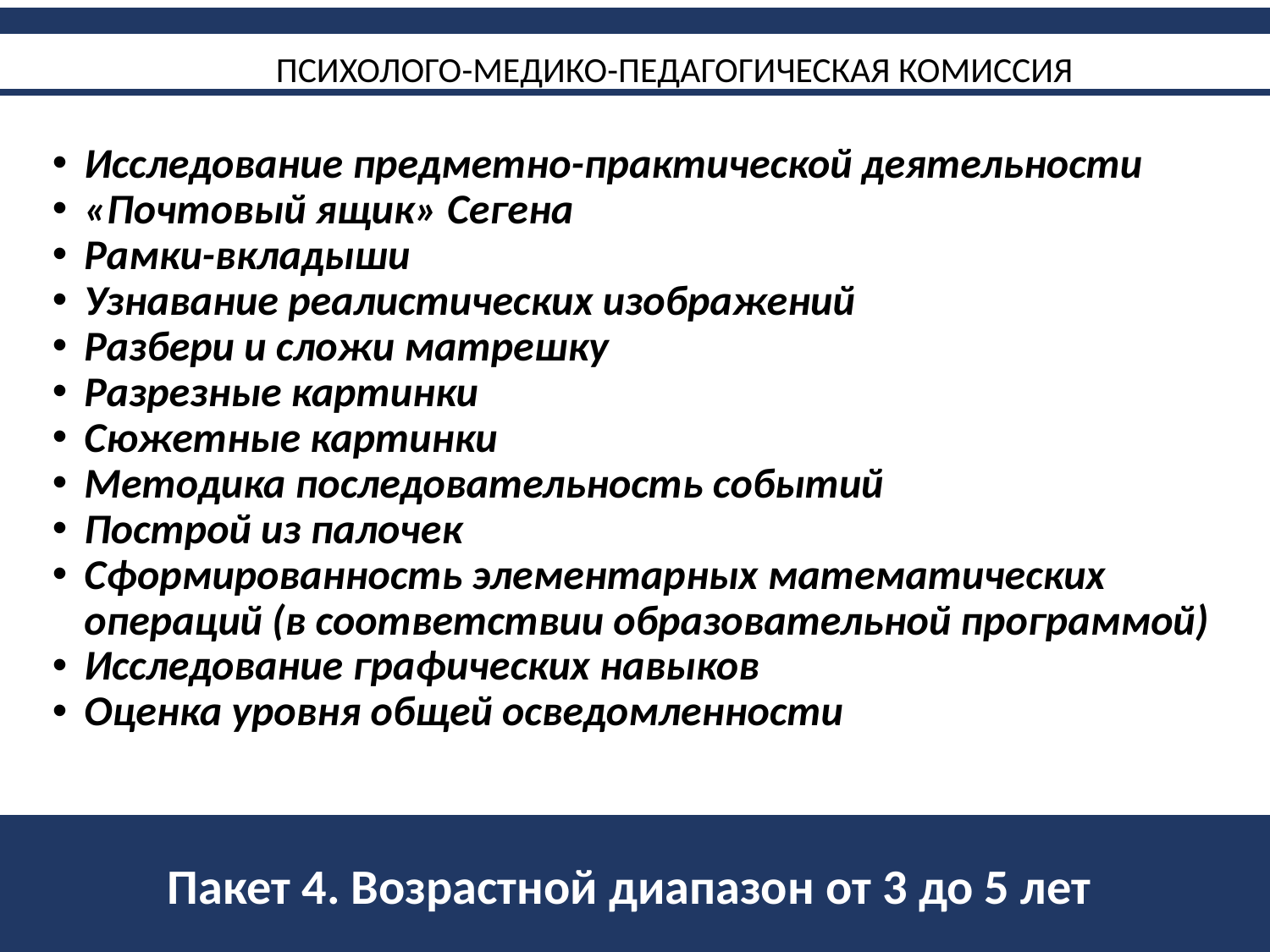

# ПСИХОЛОГО-МЕДИКО-ПЕДАГОГИЧЕСКАЯ КОМИССИЯ

Исследование предметно-практической деятельности
«Почтовый ящик» Сегена
Рамки-вкладыши
Узнавание реалистических изображений
Разбери и сложи матрешку
Разрезные картинки
Сюжетные картинки
Методика последовательность событий
Построй из палочек
Сформированность элементарных математических операций (в соответствии образовательной программой)
Исследование графических навыков
Оценка уровня общей осведомленности

Пакет 4. Возрастной диапазон от 3 до 5 лет